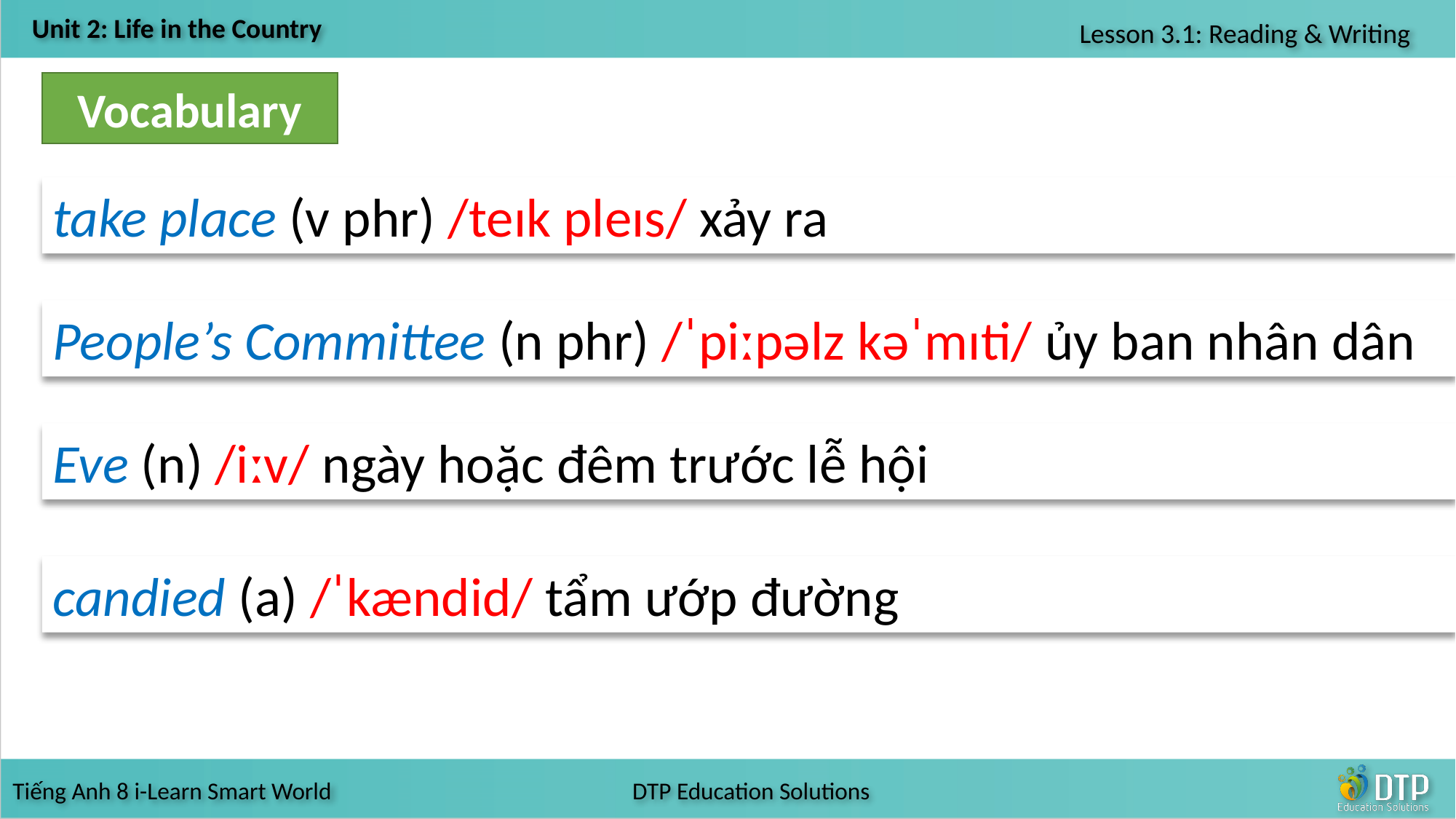

Vocabulary
take place (v phr) /teɪk pleɪs/ xảy ra
People’s Committee (n phr) /ˈpiːpəlz kəˈmɪti/ ủy ban nhân dân
Eve (n) /iːv/ ngày hoặc đêm trước lễ hội
candied (a) /ˈkændid/ tẩm ướp đường